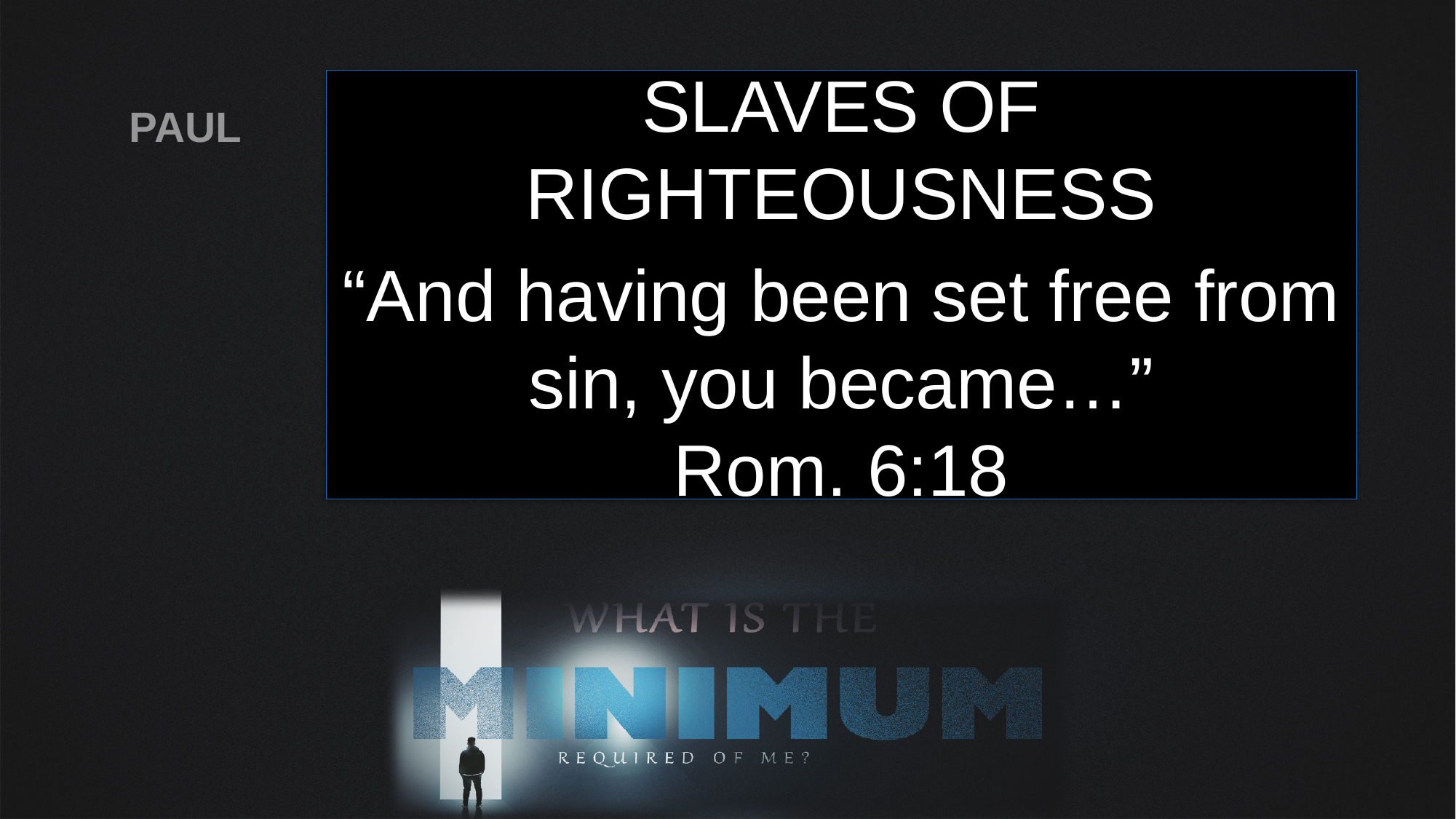

SLAVES OF RIGHTEOUSNESS
“And having been set free from sin, you became…”
Rom. 6:18
PAUL